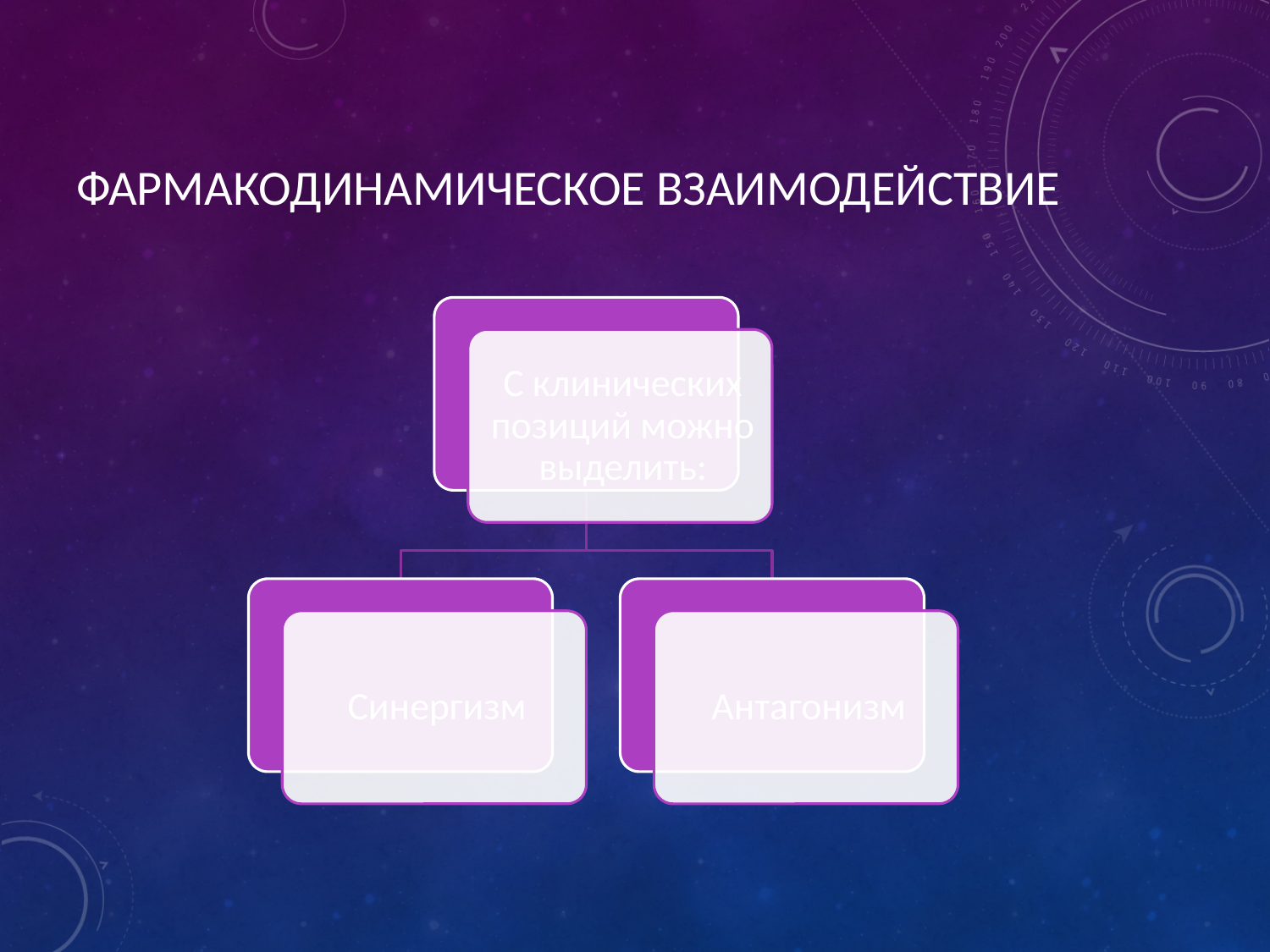

# Фармакодинамическое взаимодействие
С клинических позиций можно выделить:
Синергизм
Антагонизм